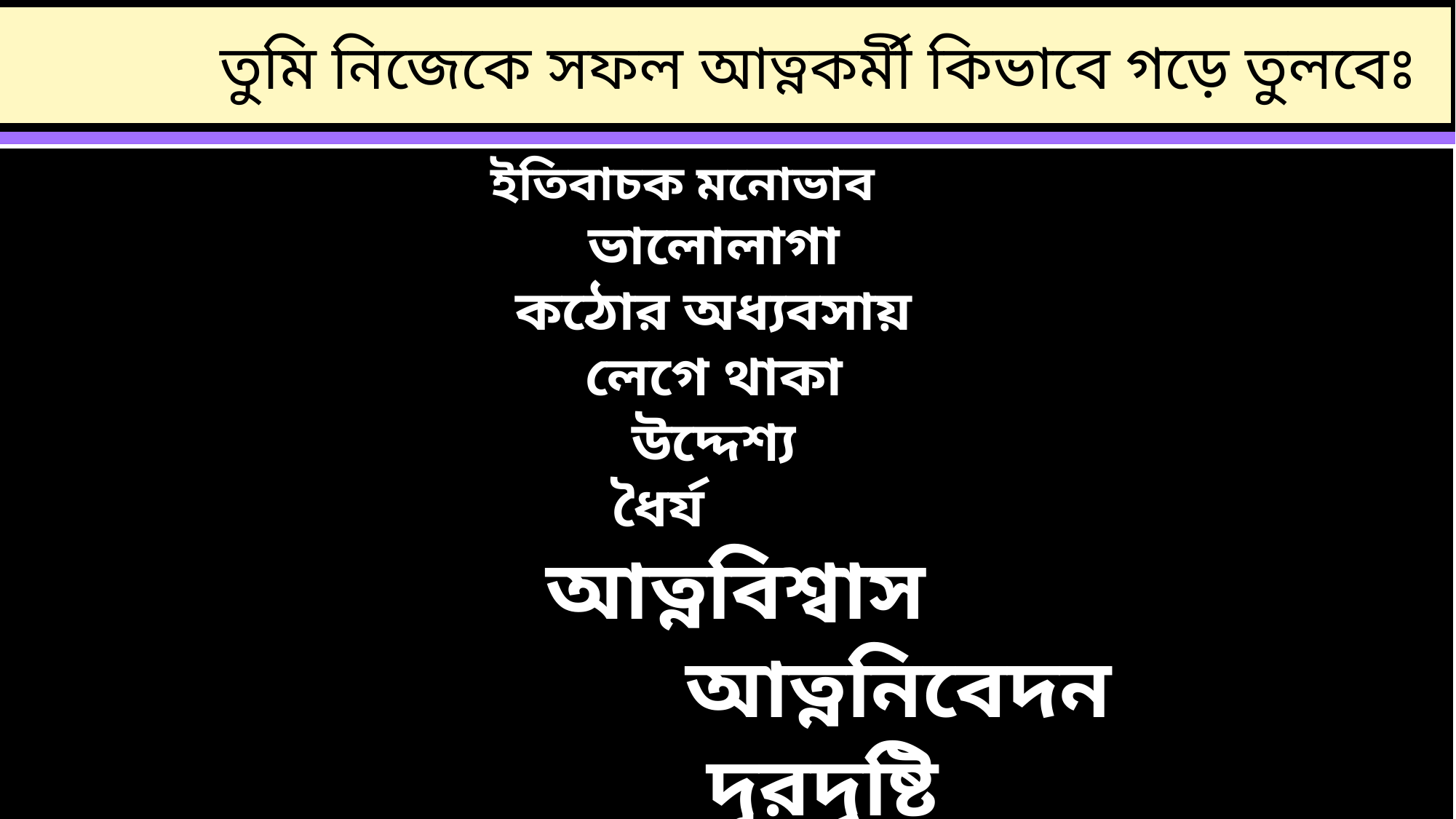

# তুমি নিজেকে সফল আত্নকর্মী কিভাবে গড়ে তুলবেঃ
ইতিবাচক মনোভাব
ভালোলাগা
কঠোর অধ্যবসায়
লেগে থাকা
উদ্দেশ্য
ধৈর্য
    আত্নবিশ্বাস
                                 আত্ননিবেদন
                                  দূরদৃষ্টি
                                  সাহায্য
                                   সহজ কর্মপরিকল্পনা